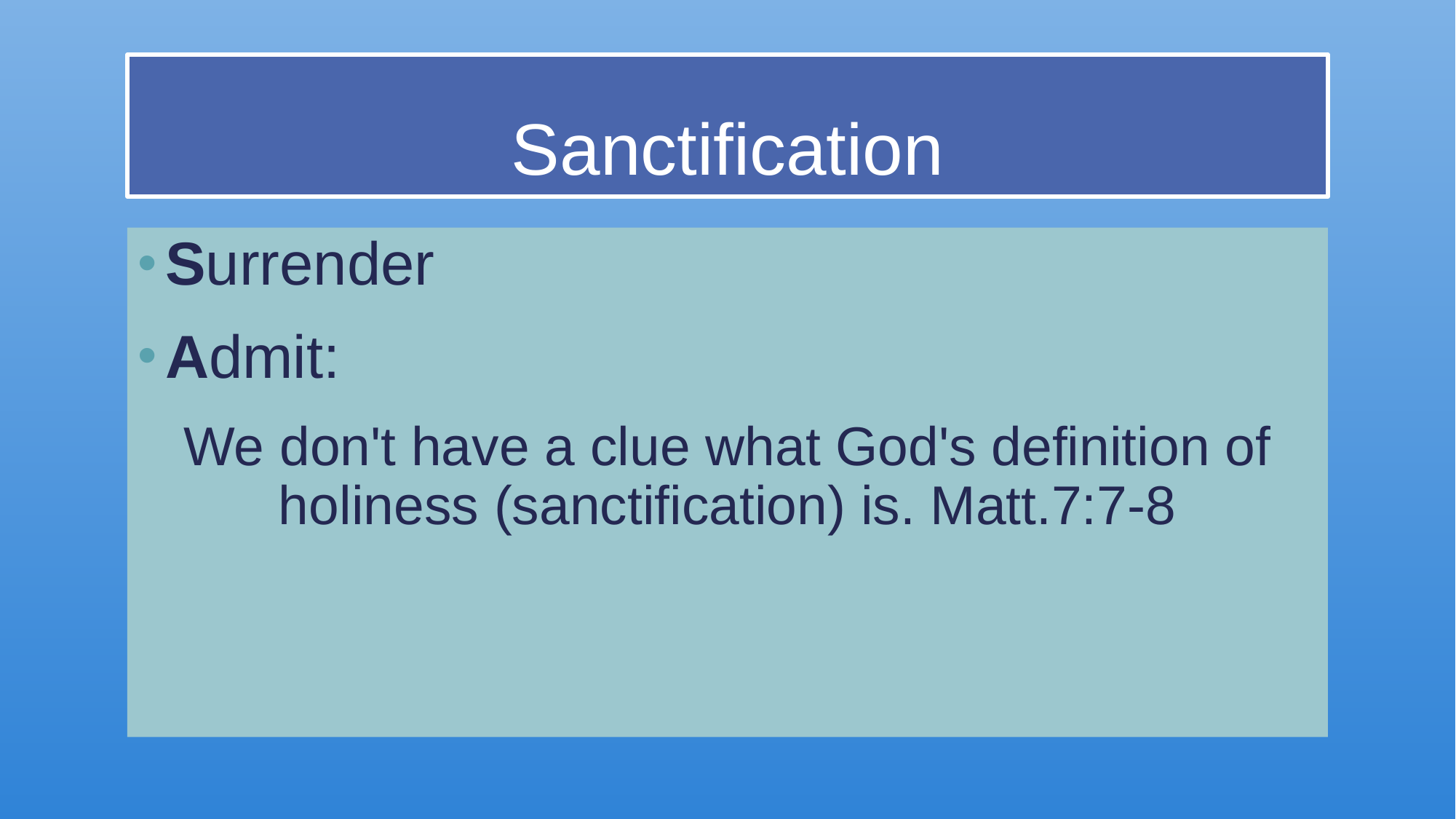

# Sanctification
Surrender
Admit:
We don't have a clue what God's definition of holiness (sanctification) is. Matt.7:7-8